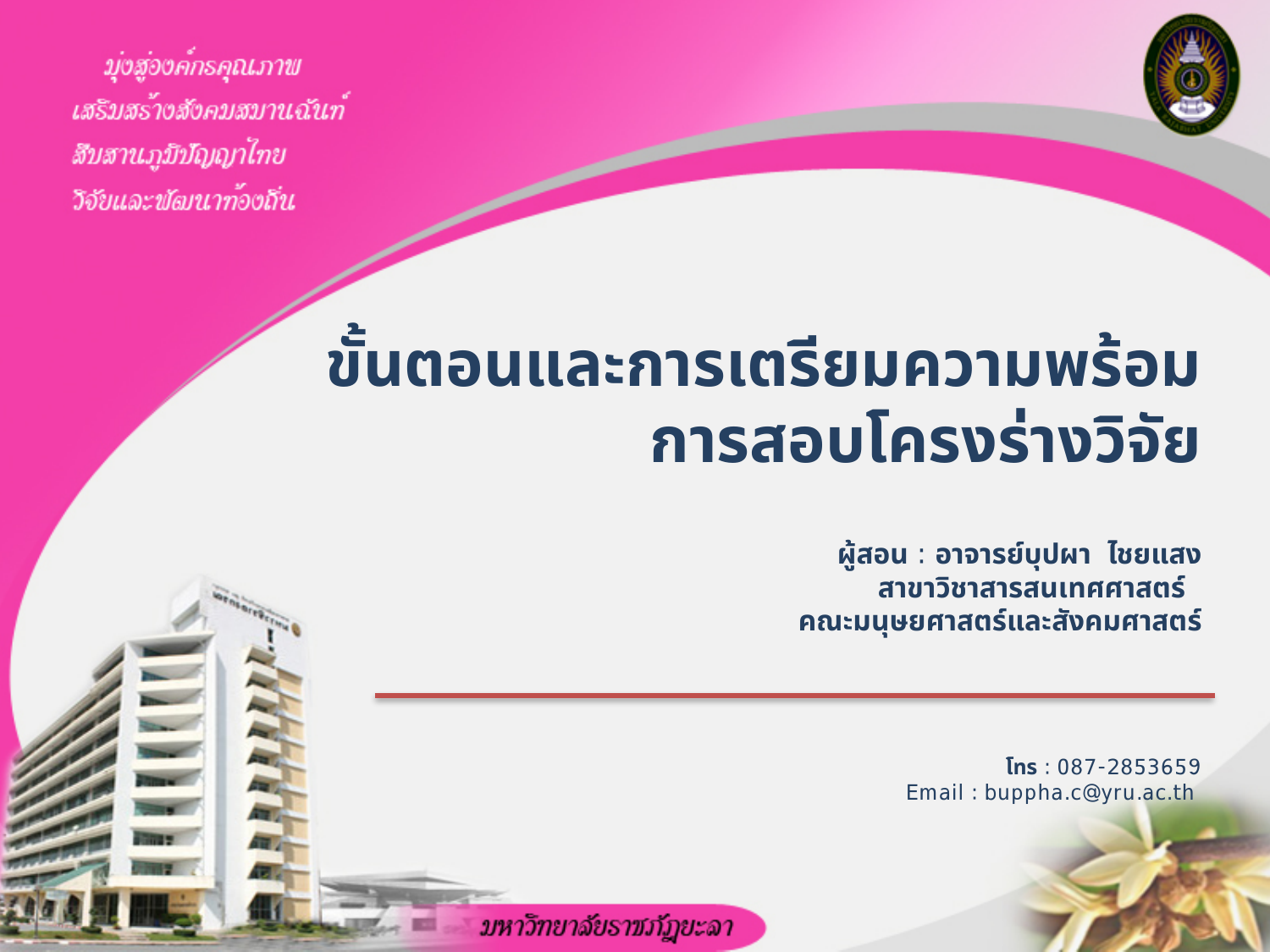

# ขั้นตอนและการเตรียมความพร้อม การสอบโครงร่างวิจัย
ผู้สอน : อาจารย์บุปผา  ไชยแสง
สาขาวิชาสารสนเทศศาสตร์
คณะมนุษยศาสตร์และสังคมศาสตร์

โทร : 087-2853659
Email : buppha.c@yru.ac.th